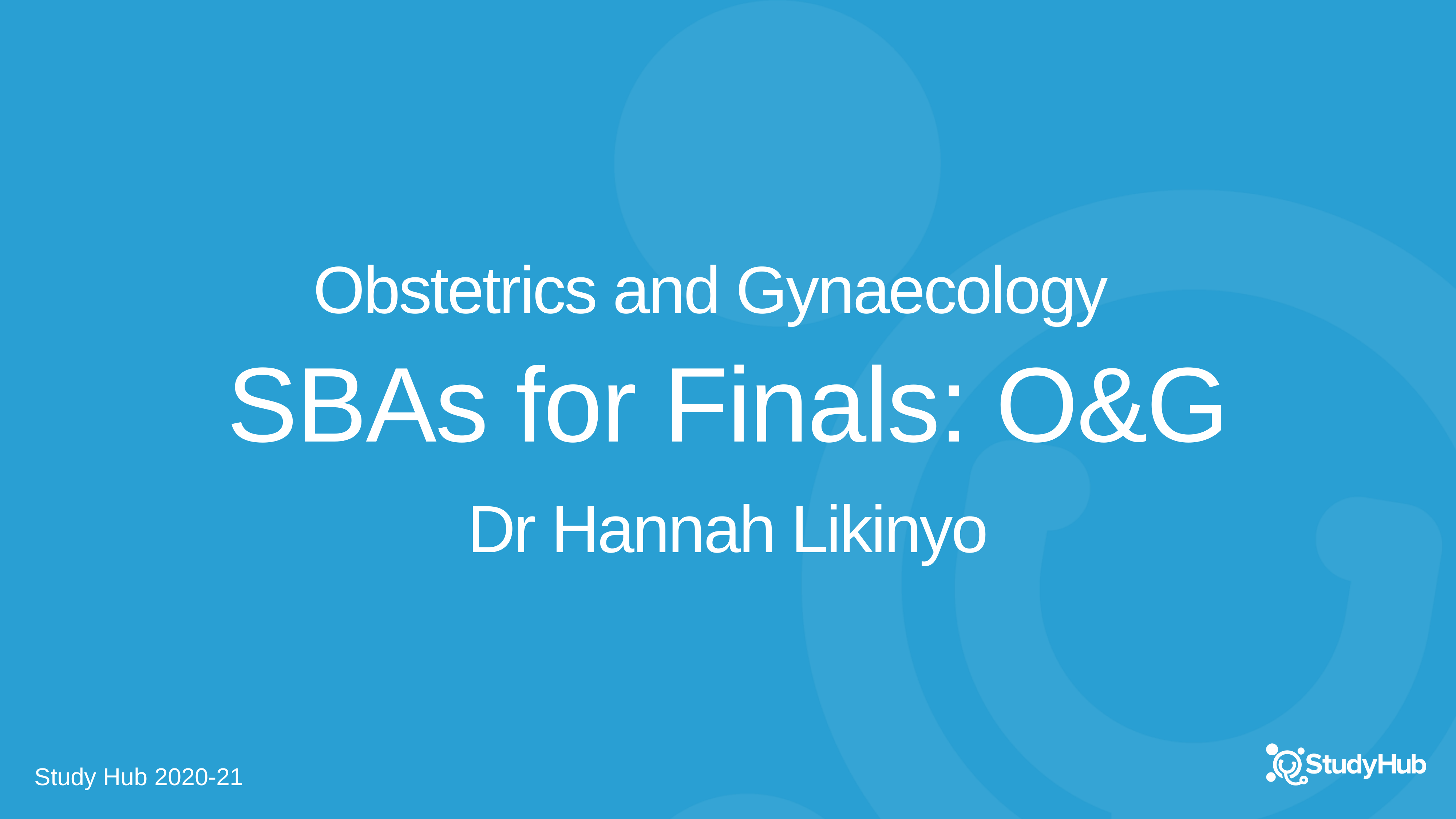

Obstetrics and Gynaecology
SBAs for Finals: O&G
Dr Hannah Likinyo
Study Hub 2020-21